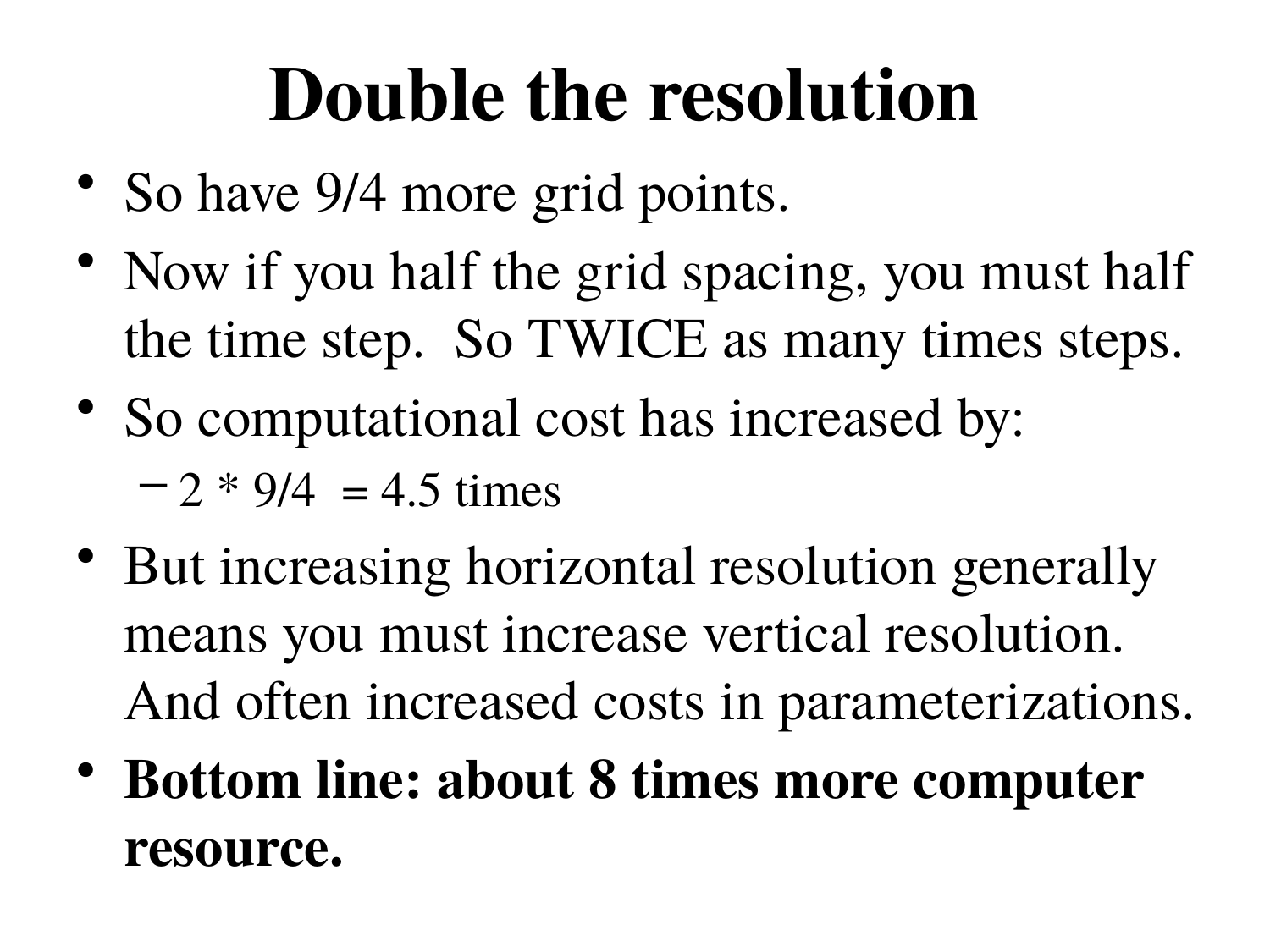

# Double the resolution
So have 9/4 more grid points.
Now if you half the grid spacing, you must half the time step.  So TWICE as many times steps.
So computational cost has increased by:
2 * 9/4  = 4.5 times
But increasing horizontal resolution generally means you must increase vertical resolution.   And often increased costs in parameterizations.
Bottom line: about 8 times more computer resource.